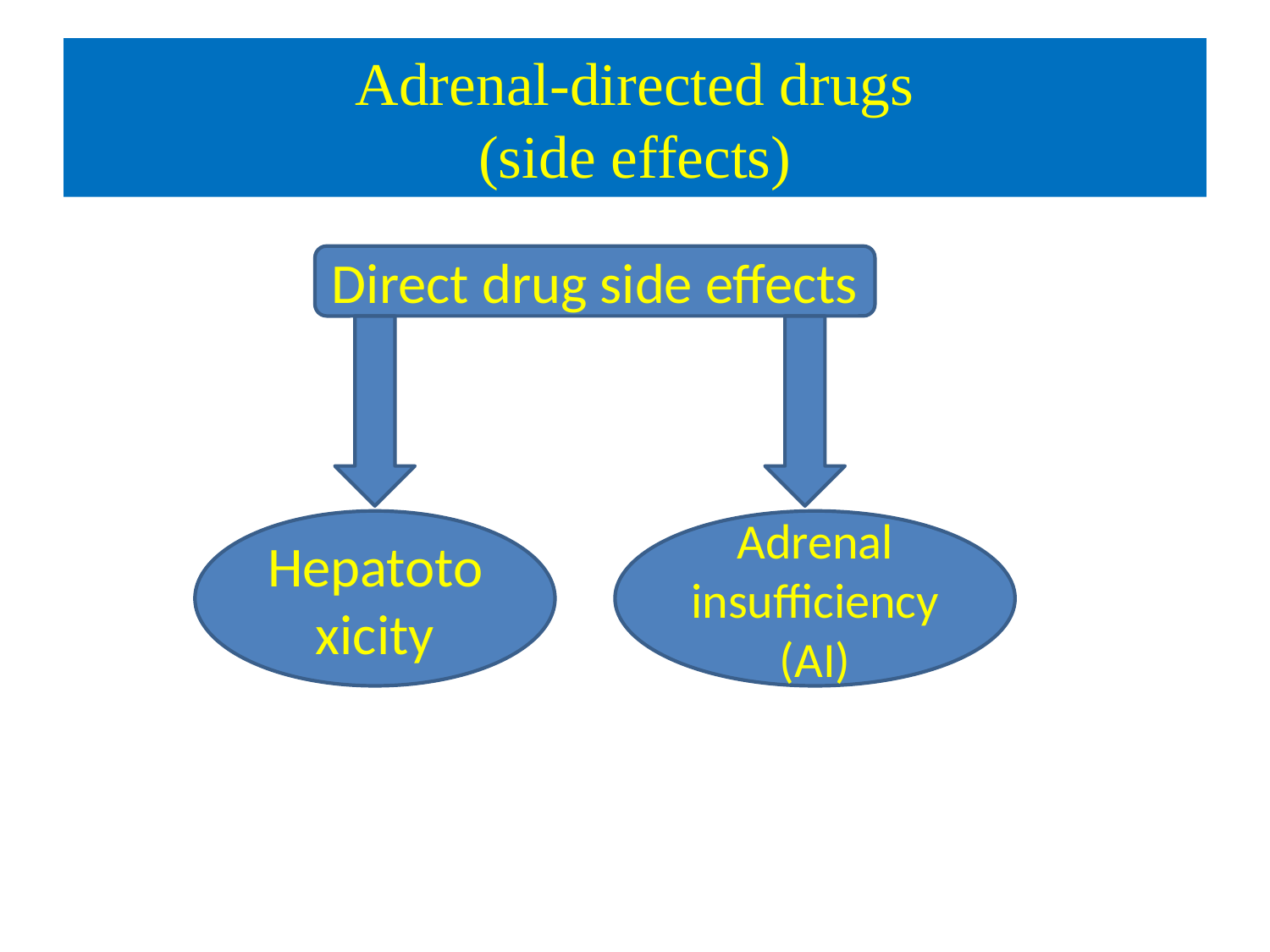

# Adrenal-directed drugs (side effects)

Direct drug side effects

Hepatotoxicity
Adrenal insufficiency (AI)